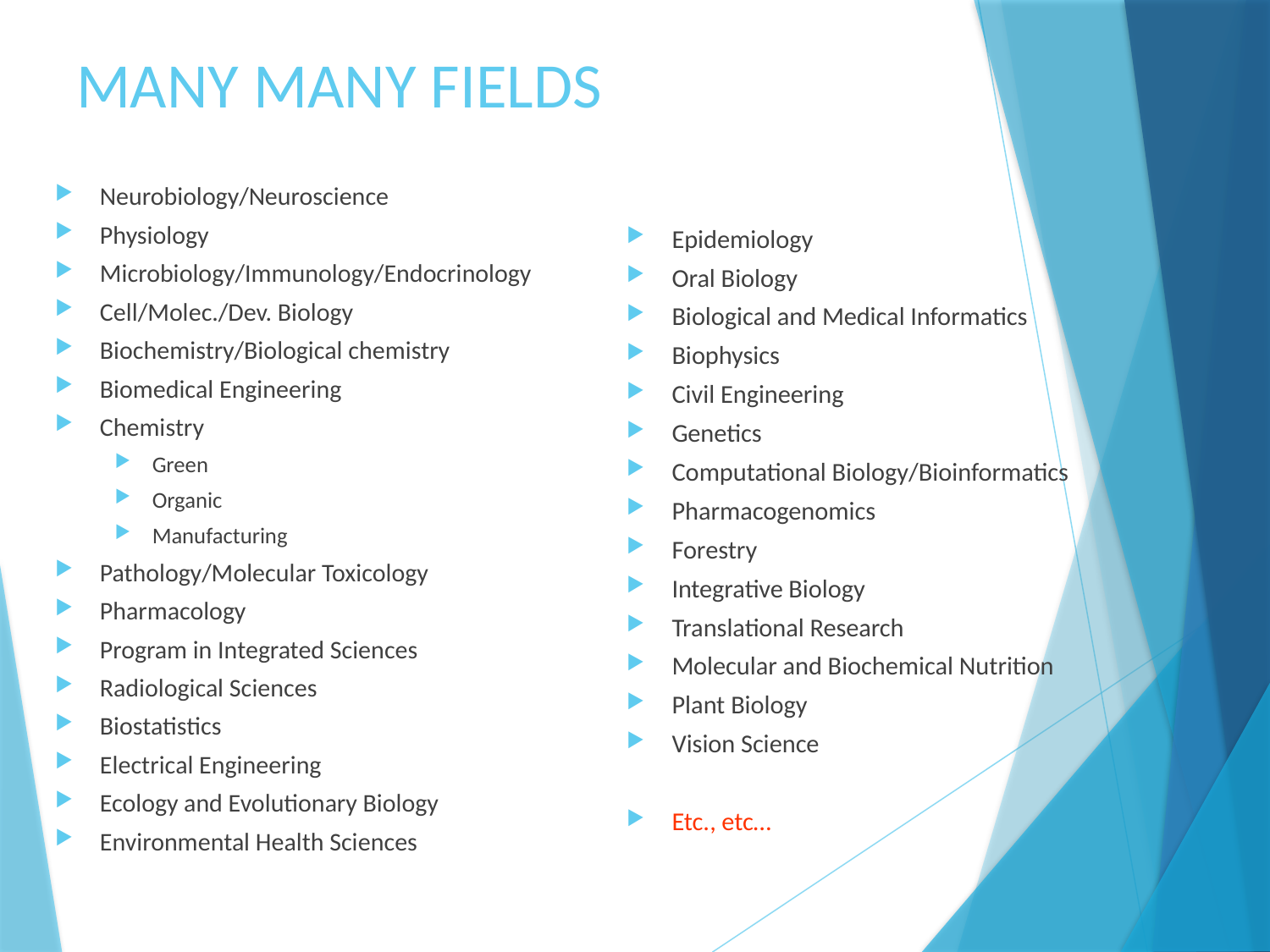

# MANY MANY FIELDS
Neurobiology/Neuroscience
Physiology
Microbiology/Immunology/Endocrinology
Cell/Molec./Dev. Biology
Biochemistry/Biological chemistry
Biomedical Engineering
Chemistry
Green
Organic
Manufacturing
Pathology/Molecular Toxicology
Pharmacology
Program in Integrated Sciences
Radiological Sciences
Biostatistics
Electrical Engineering
Ecology and Evolutionary Biology
Environmental Health Sciences

Epidemiology
Oral Biology
Biological and Medical Informatics
Biophysics
Civil Engineering
Genetics
Computational Biology/Bioinformatics
Pharmacogenomics
Forestry
Integrative Biology
Translational Research
Molecular and Biochemical Nutrition
Plant Biology
Vision Science

Etc., etc…